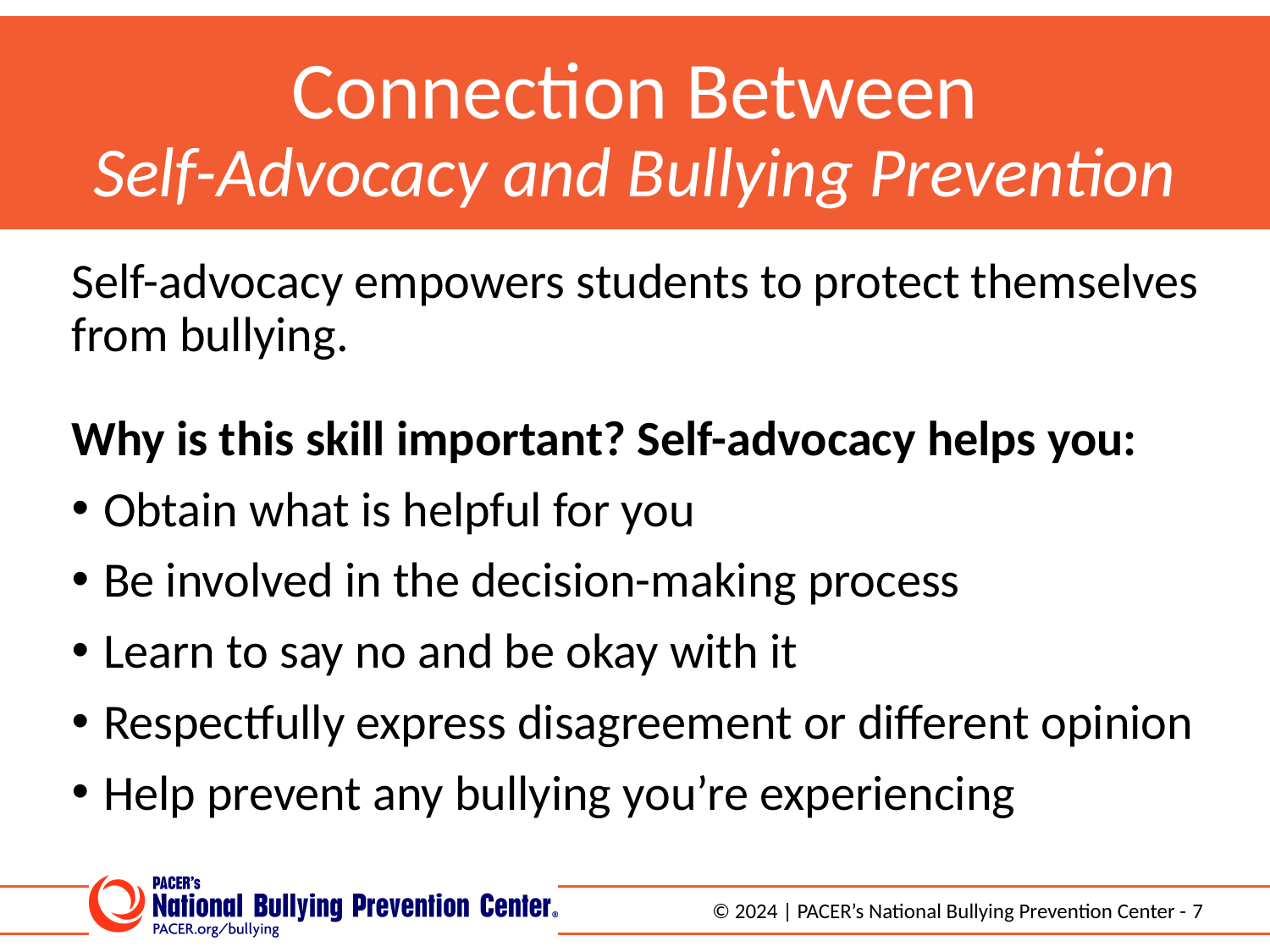

# Connection Between Self-Advocacy and Bullying Prevention
Self-advocacy empowers students to protect themselves from bullying.

Why is this skill important? Self-advocacy helps you:
Obtain what is helpful for you
Be involved in the decision-making process
Learn to say no and be okay with it
Respectfully express disagreement or different opinion
Help prevent any bullying you’re experiencing